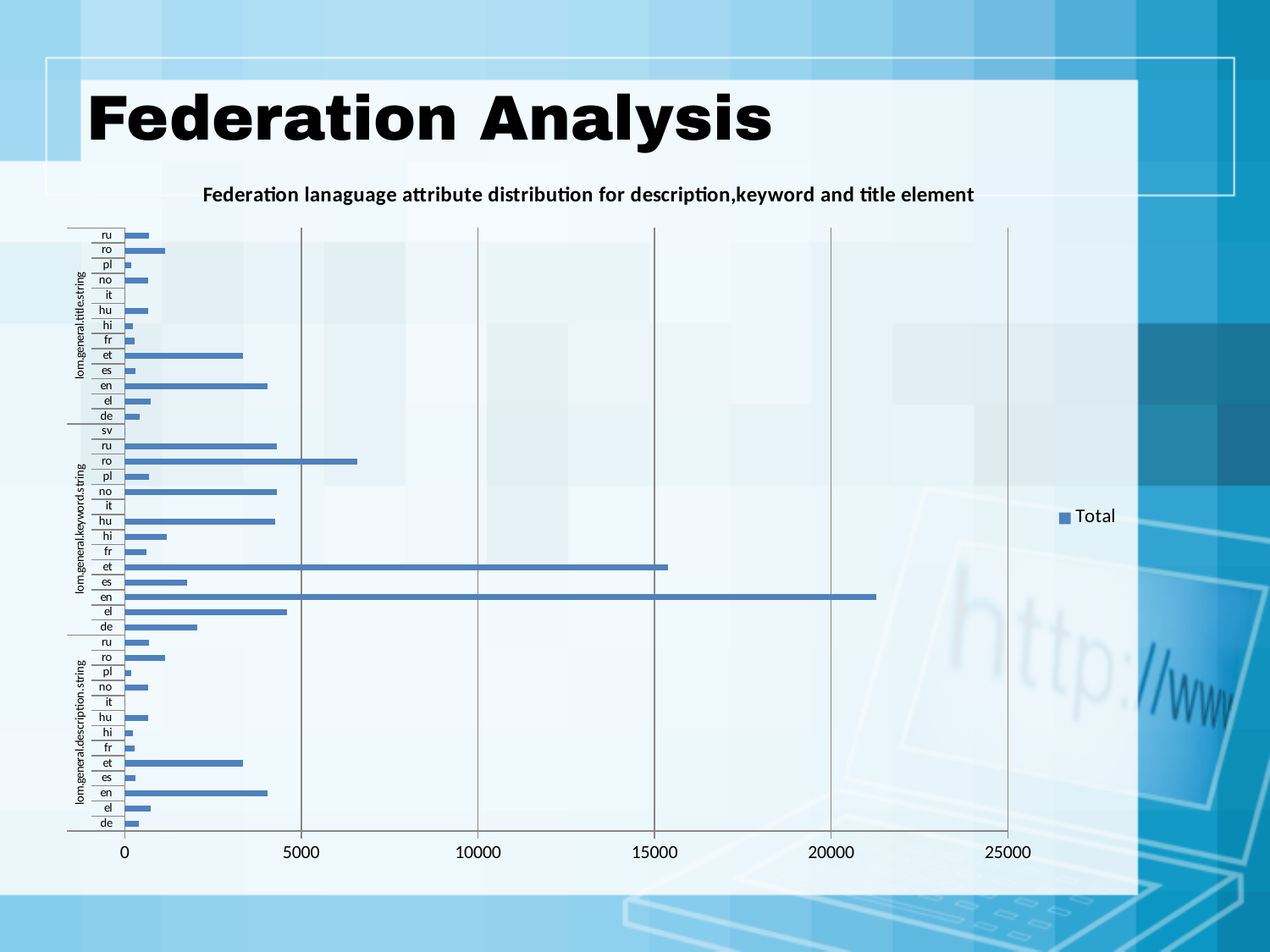

# Federation Analysis

### Chart: Federation lanaguage attribute distribution for description,keyword and title element

| Category | Total |
|---|---|
| de | 410.0 |
| el | 744.0 |
| en | 4053.0 |
| es | 299.0 |
| et | 3348.0 |
| fr | 281.0 |
| hi | 237.0 |
| hu | 668.0 |
| it | 2.0 |
| no | 672.0 |
| pl | 178.0 |
| ro | 1143.0 |
| ru | 685.0 |
| de | 2041.0 |
| el | 4592.0 |
| en | 21282.0 |
| es | 1776.0 |
| et | 15384.0 |
| fr | 617.0 |
| hi | 1191.0 |
| hu | 4259.0 |
| it | 10.0 |
| no | 4316.0 |
| pl | 681.0 |
| ro | 6583.0 |
| ru | 4305.0 |
| sv | 3.0 |
| de | 418.0 |
| el | 735.0 |
| en | 4041.0 |
| es | 300.0 |
| et | 3347.0 |
| fr | 276.0 |
| hi | 237.0 |
| hu | 667.0 |
| it | 3.0 |
| no | 669.0 |
| pl | 180.0 |
| ro | 1144.0 |
| ru | 678.0 |